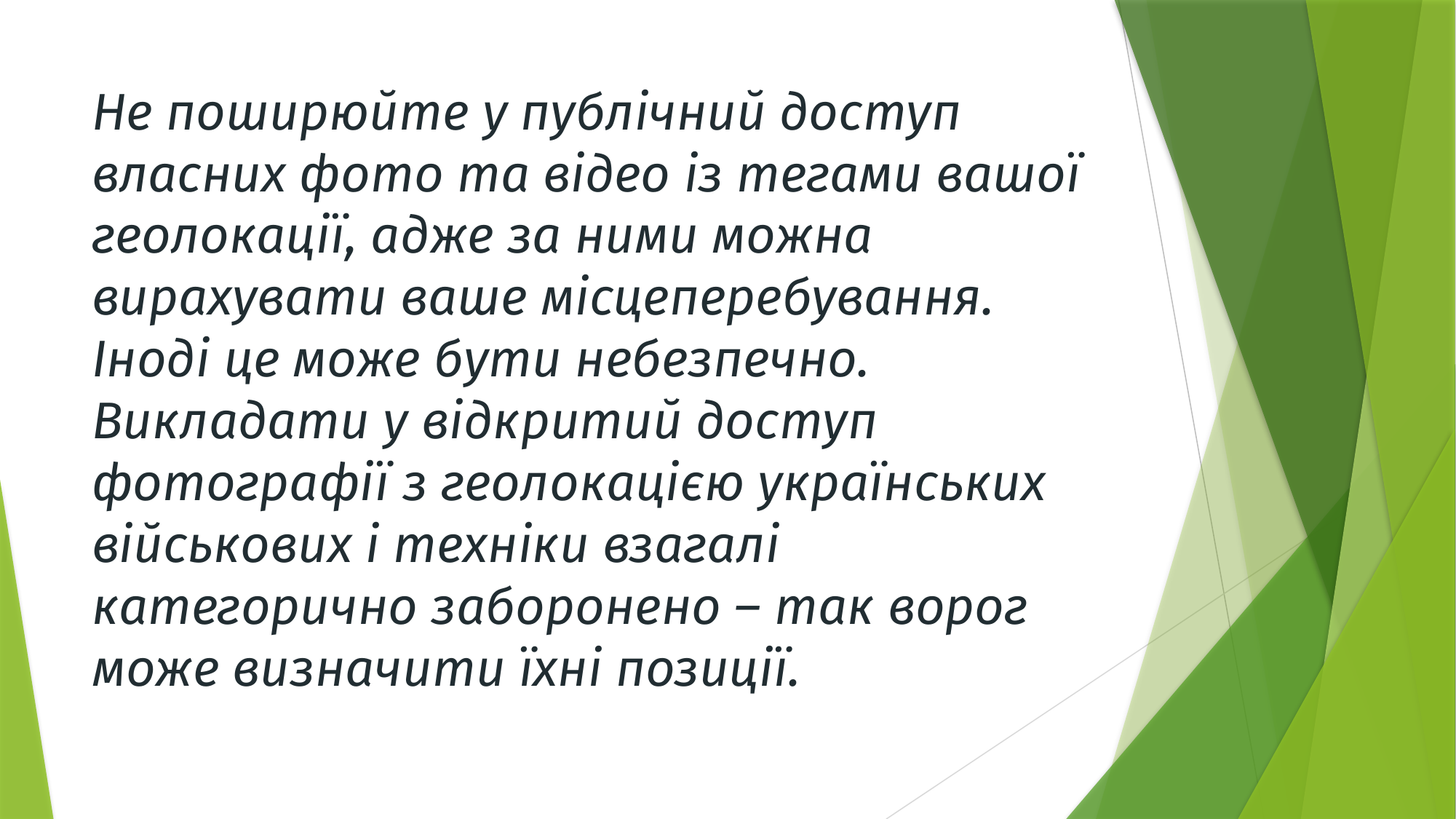

# Не поширюйте у публічний доступ власних фото та відео із тегами вашої геолокації, адже за ними можна вирахувати ваше місцеперебування. Іноді це може бути небезпечно. Викладати у відкритий доступ фотографії з геолокацією українських військових і техніки взагалі категорично заборонено – так ворог може визначити їхні позиції.